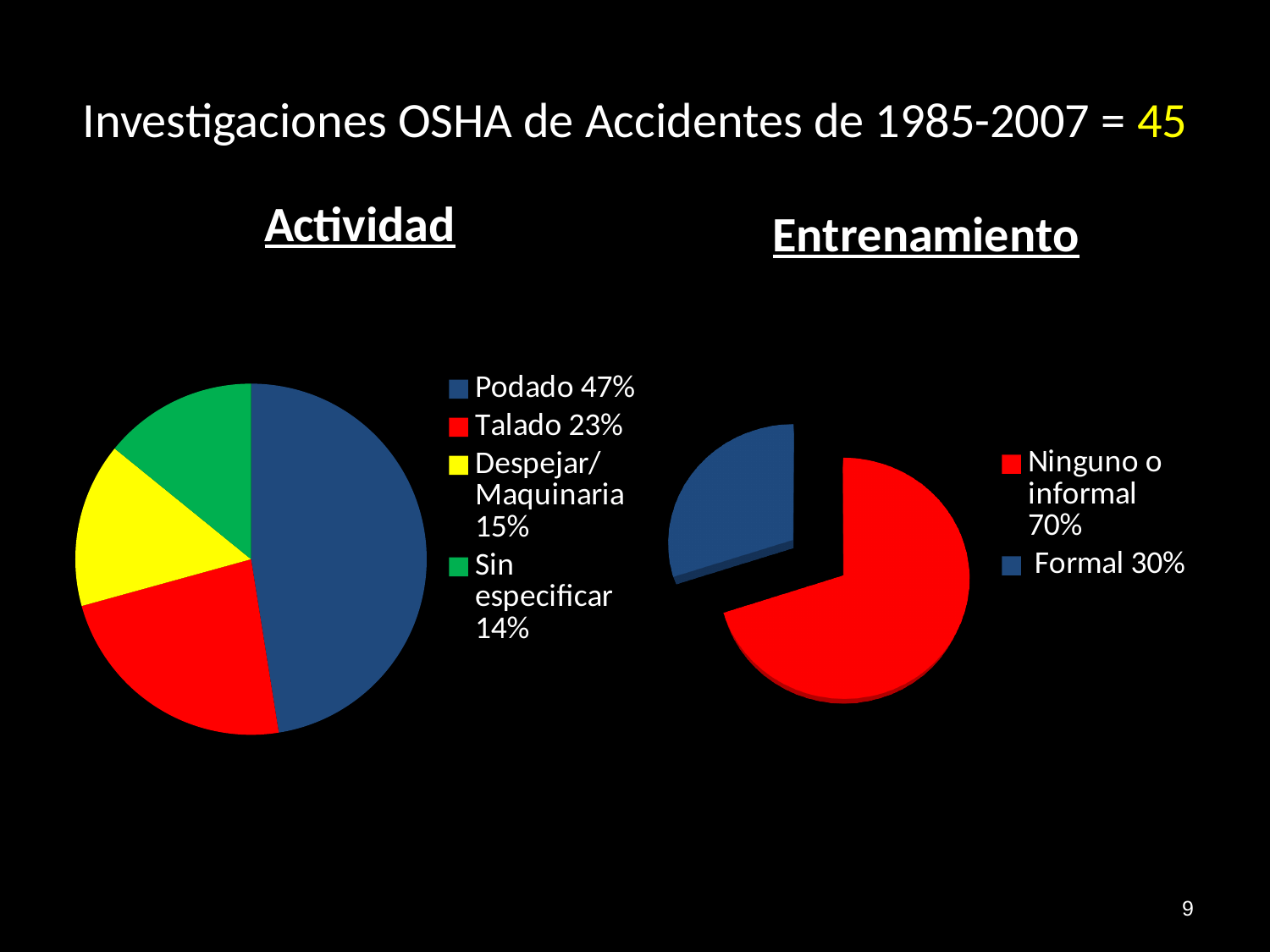

# Investigaciones OSHA de Accidentes de 1985-2007 = 45

### Chart: Actividad

| Category | Activity |
|---|---|
| Podado 47% | 0.4700000000000001 |
| Talado 23% | 0.23 |
| Despejar/ Maquinaria 15% | 0.15000000000000005 |
| Sin especificar 14% | 0.14 |

[unsupported chart]

9